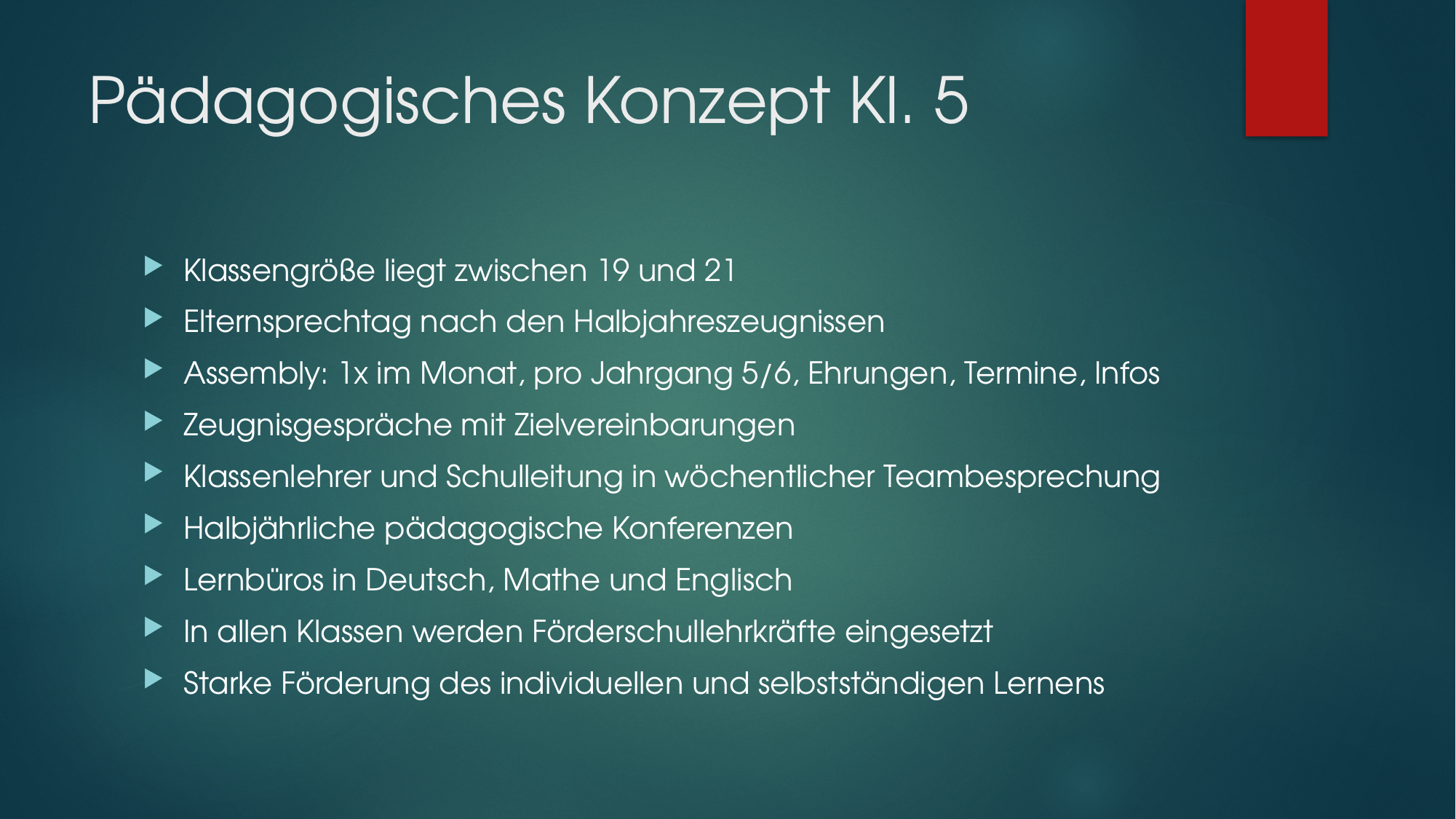

# Pädagogisches Konzept Kl. 5
Klassengröße liegt zwischen 19 und 21
Elternsprechtag nach den Halbjahreszeugnissen
Assembly: 1x im Monat, pro Jahrgang 5/6, Ehrungen, Termine, Infos
Zeugnisgespräche mit Zielvereinbarungen
Klassenlehrer und Schulleitung in wöchentlicher Teambesprechung
Halbjährliche pädagogische Konferenzen
Lernbüros in Deutsch, Mathe und Englisch
In allen Klassen werden Förderschullehrkräfte eingesetzt
Starke Förderung des individuellen und selbstständigen Lernens